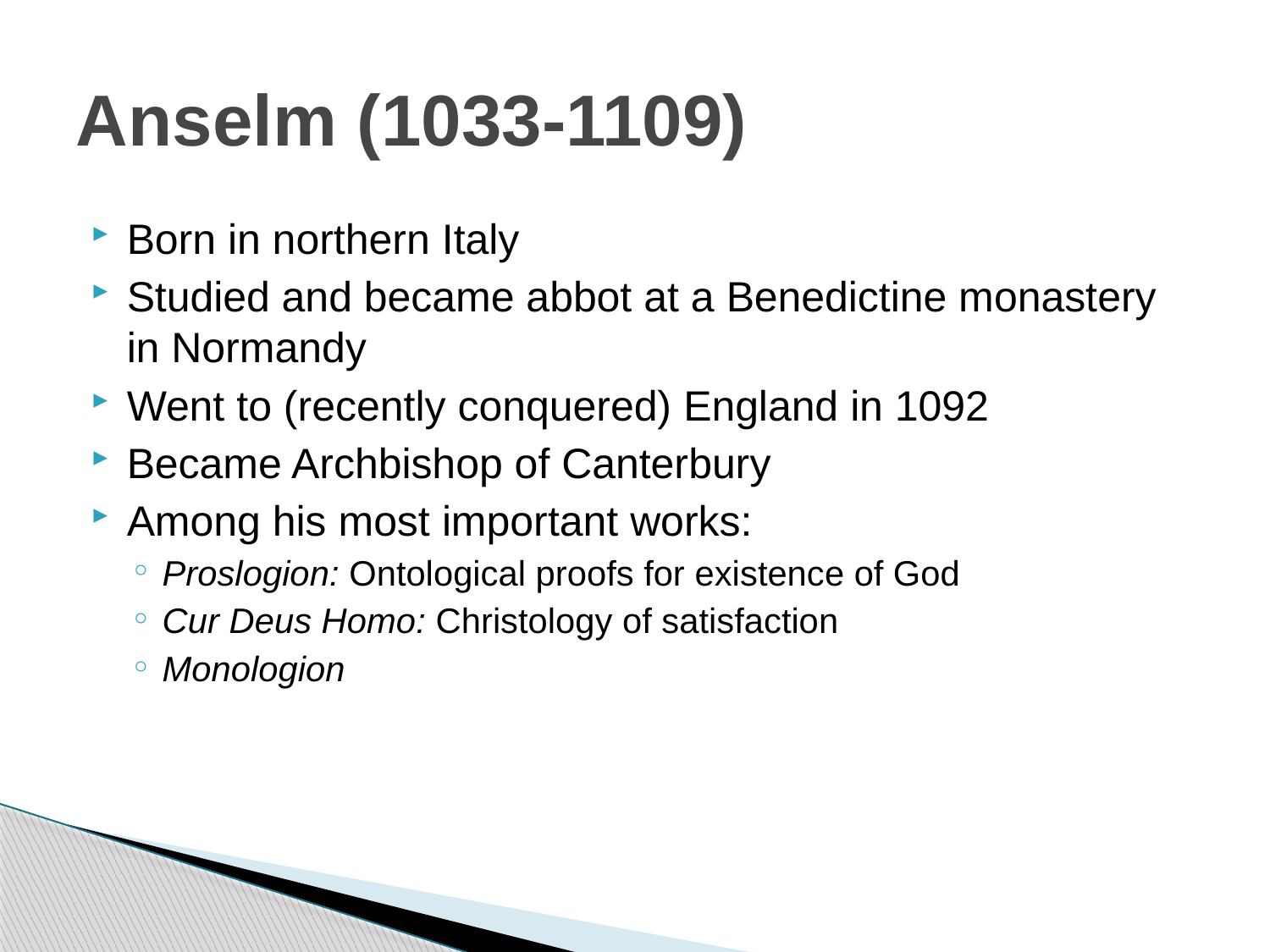

# Anselm (1033-1109)
Born in northern Italy
Studied and became abbot at a Benedictine monastery in Normandy
Went to (recently conquered) England in 1092
Became Archbishop of Canterbury
Among his most important works:
Proslogion: Ontological proofs for existence of God
Cur Deus Homo: Christology of satisfaction
Monologion